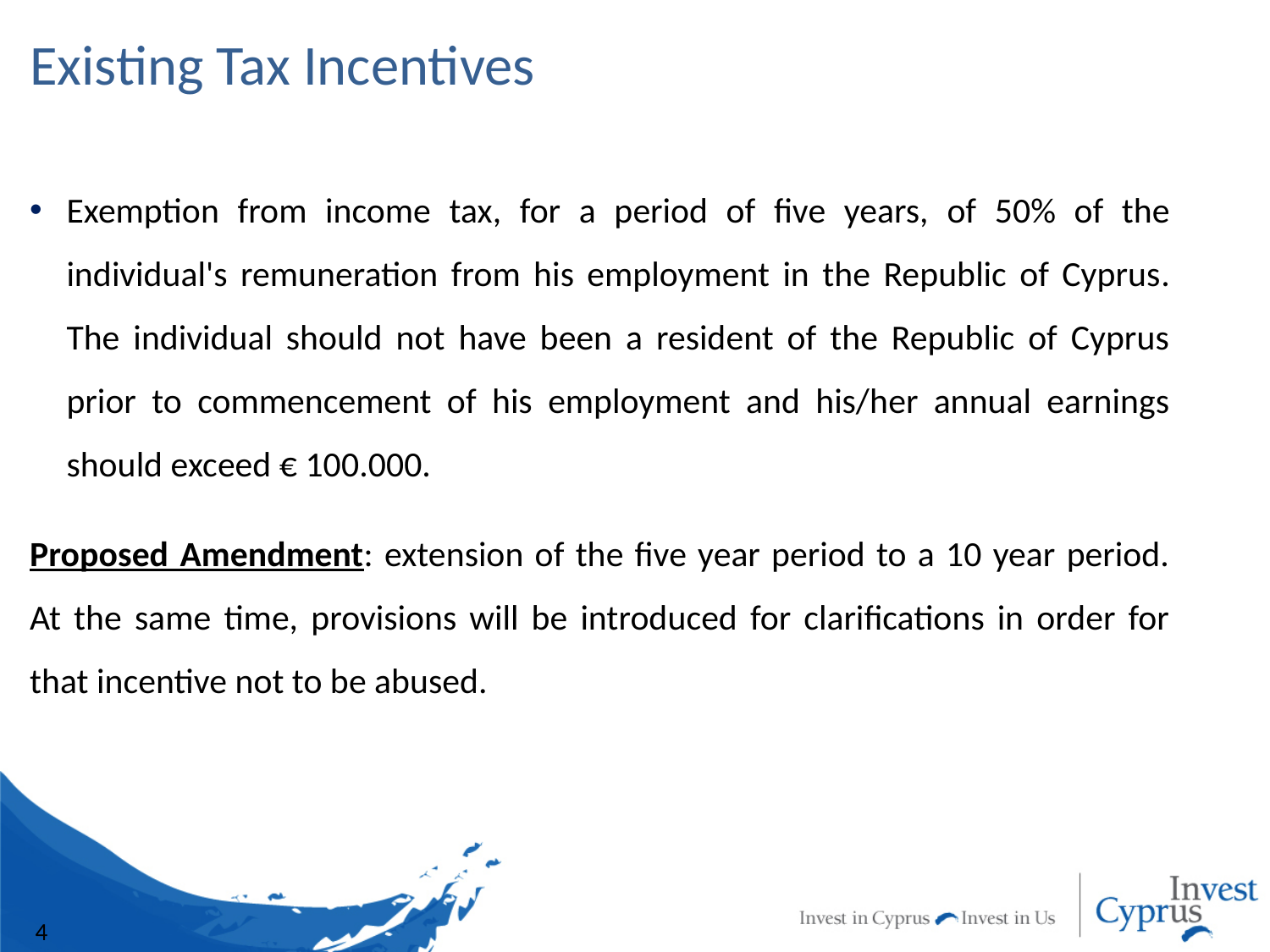

# Existing Tax Incentives
Exemption from income tax, for a period of five years, of 50% of the individual's remuneration from his employment in the Republic of Cyprus. The individual should not have been a resident of the Republic of Cyprus prior to commencement of his employment and his/her annual earnings should exceed € 100.000.
Proposed Amendment: extension of the five year period to a 10 year period. At the same time, provisions will be introduced for clarifications in order for that incentive not to be abused.
4